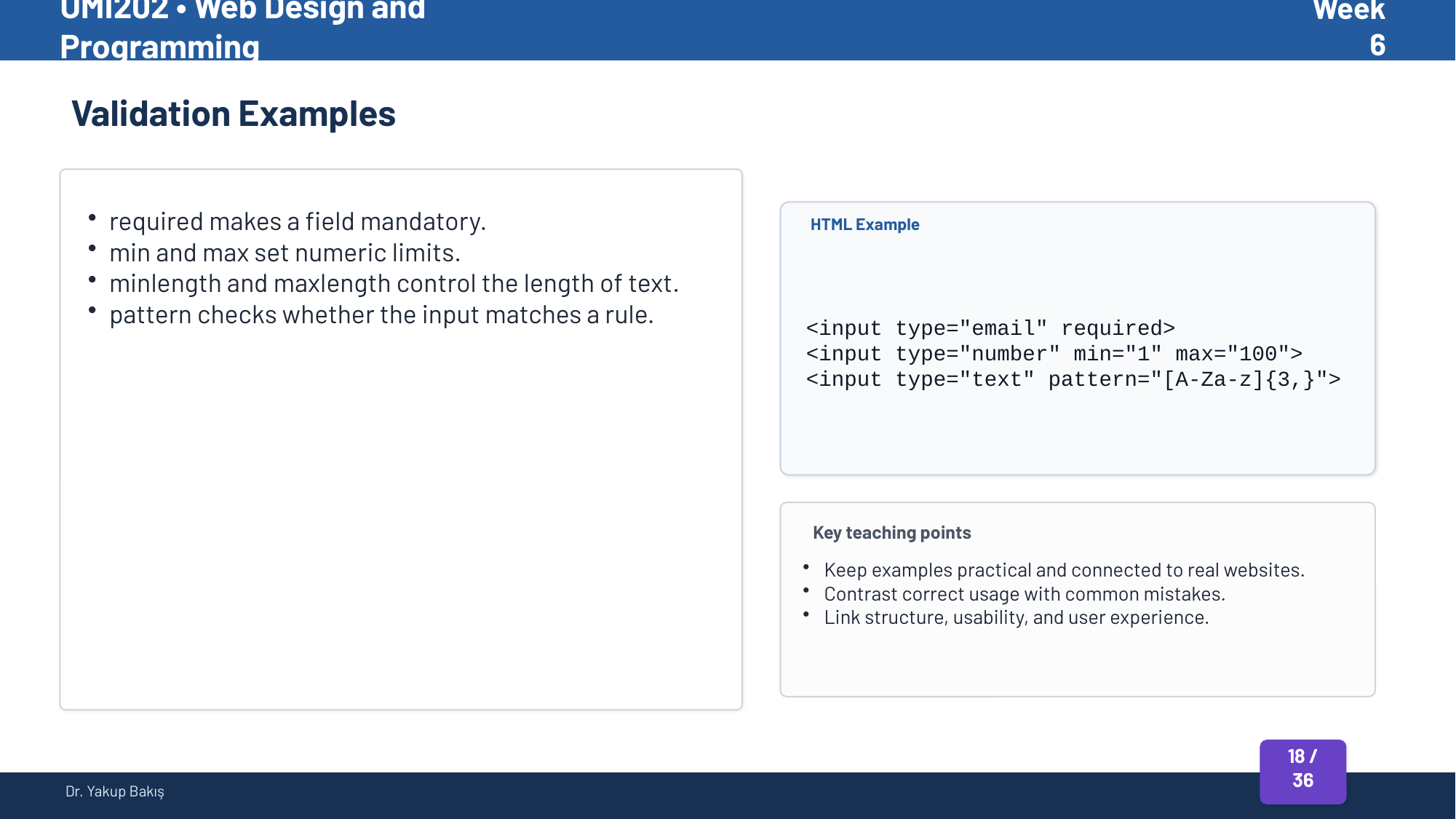

UMI202 • Web Design and Programming
Week 6
Validation Examples

required makes a field mandatory.
min and max set numeric limits.
minlength and maxlength control the length of text.
pattern checks whether the input matches a rule.

HTML Example
<input type="email" required>
<input type="number" min="1" max="100">
<input type="text" pattern="[A-Za-z]{3,}">

Key teaching points
Keep examples practical and connected to real websites.
Contrast correct usage with common mistakes.
Link structure, usability, and user experience.

18 / 36

Dr. Yakup Bakış